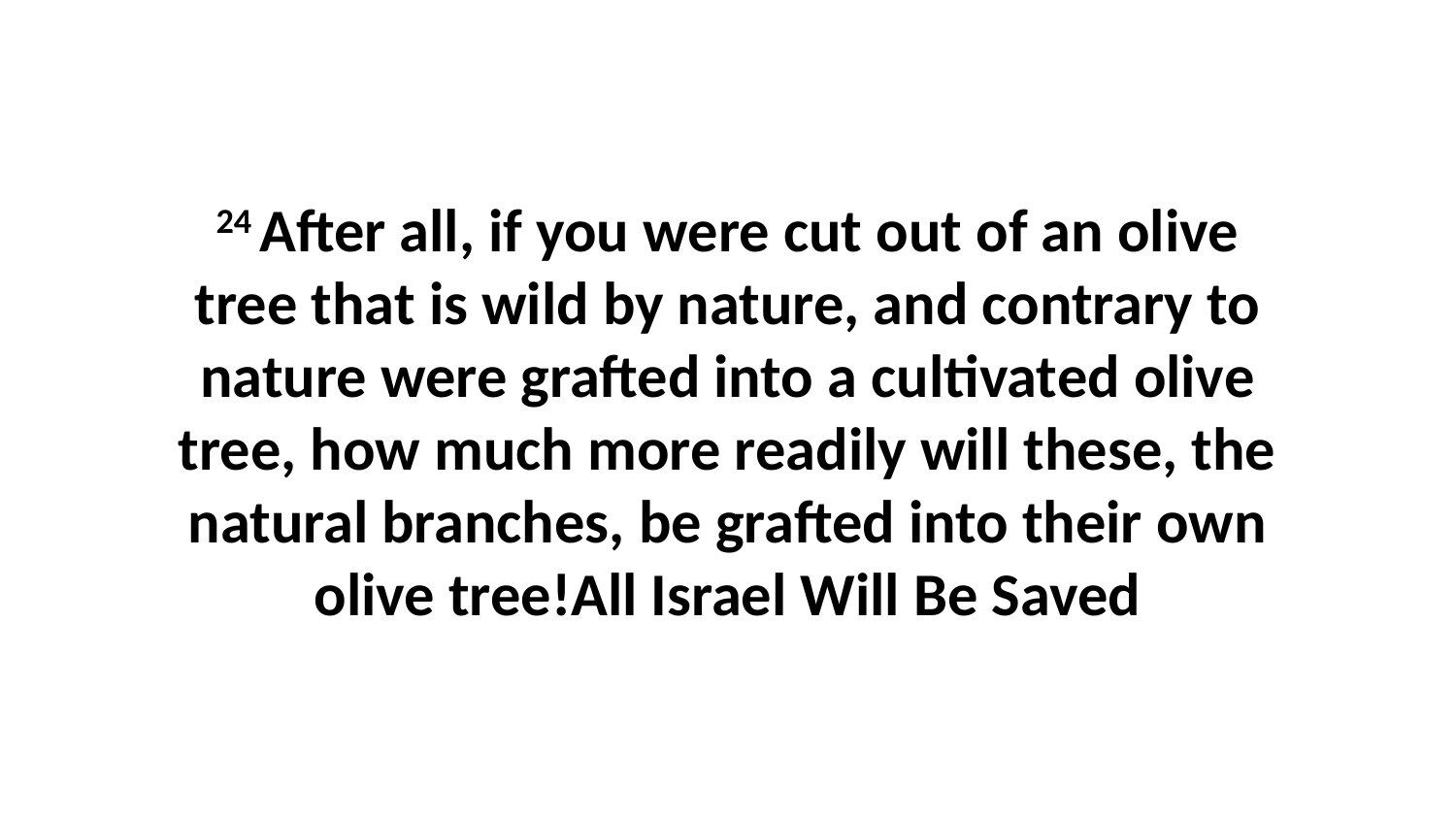

24 After all, if you were cut out of an olive tree that is wild by nature, and contrary to nature were grafted into a cultivated olive tree, how much more readily will these, the natural branches, be grafted into their own olive tree!All Israel Will Be Saved